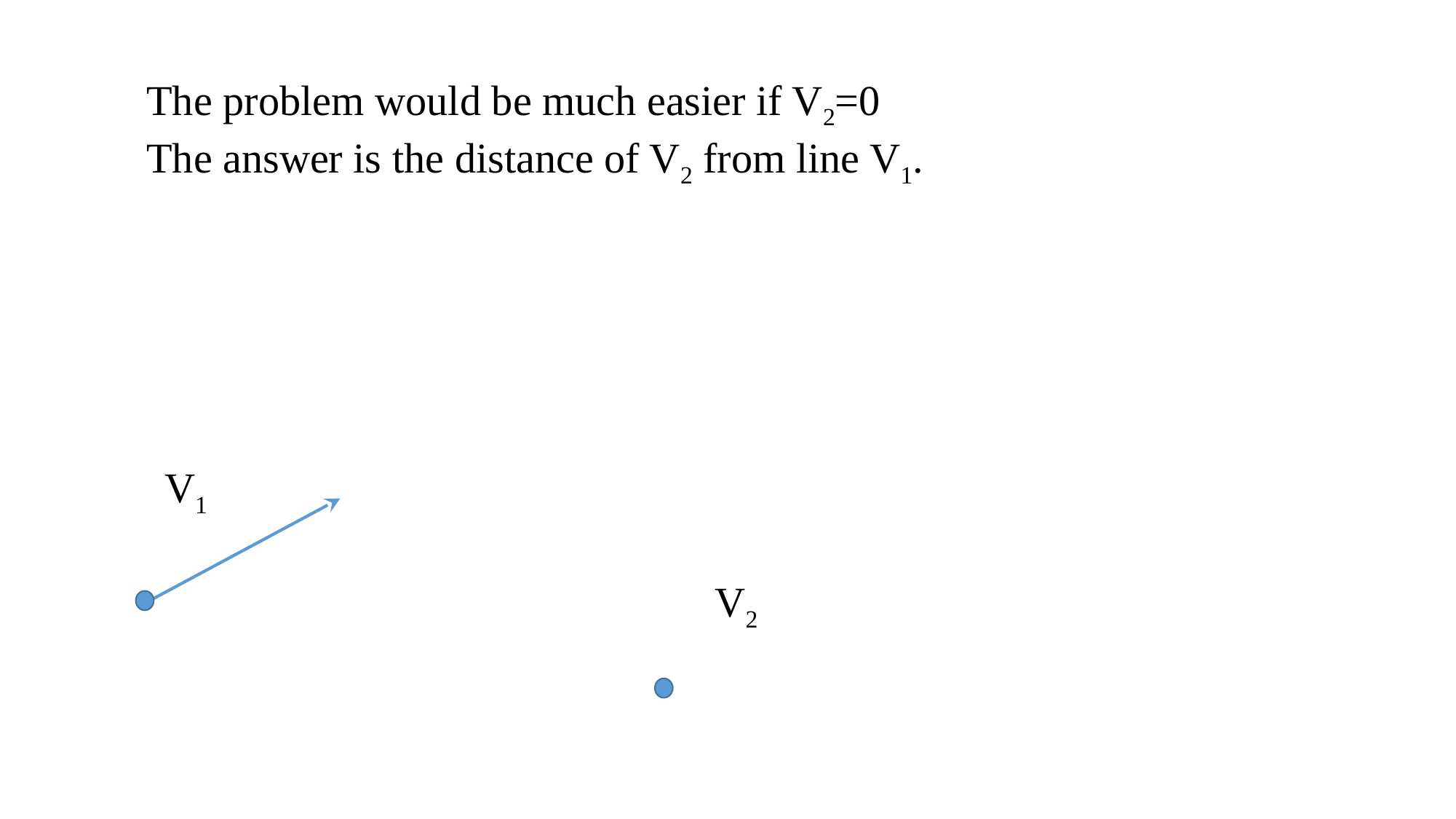

The problem would be much easier if V2=0
The answer is the distance of V2 from line V1.
V1
V2